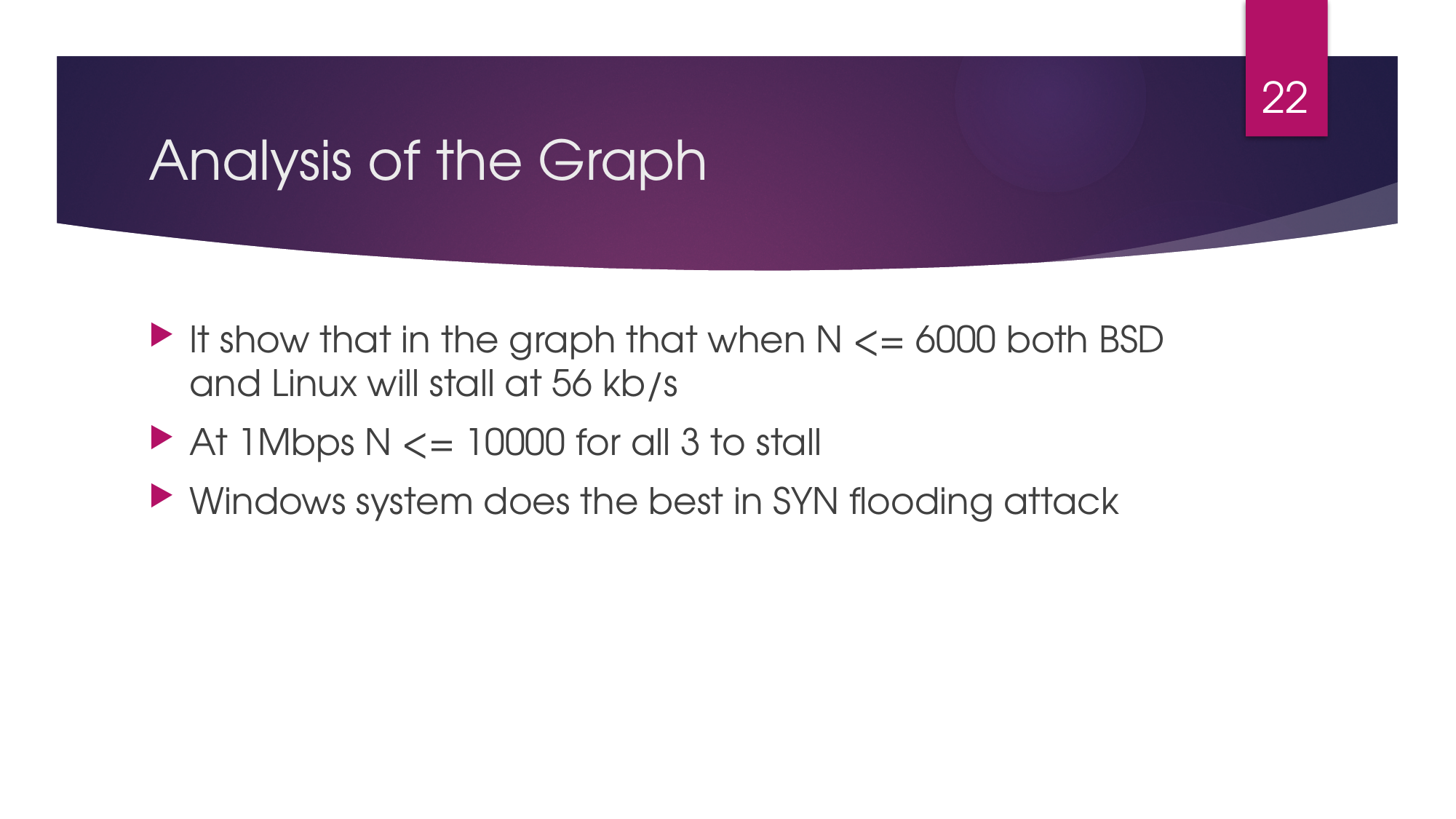

22
# Analysis of the Graph
It show that in the graph that when N <= 6000 both BSD and Linux will stall at 56 kb/s
At 1Mbps N <= 10000 for all 3 to stall
Windows system does the best in SYN flooding attack